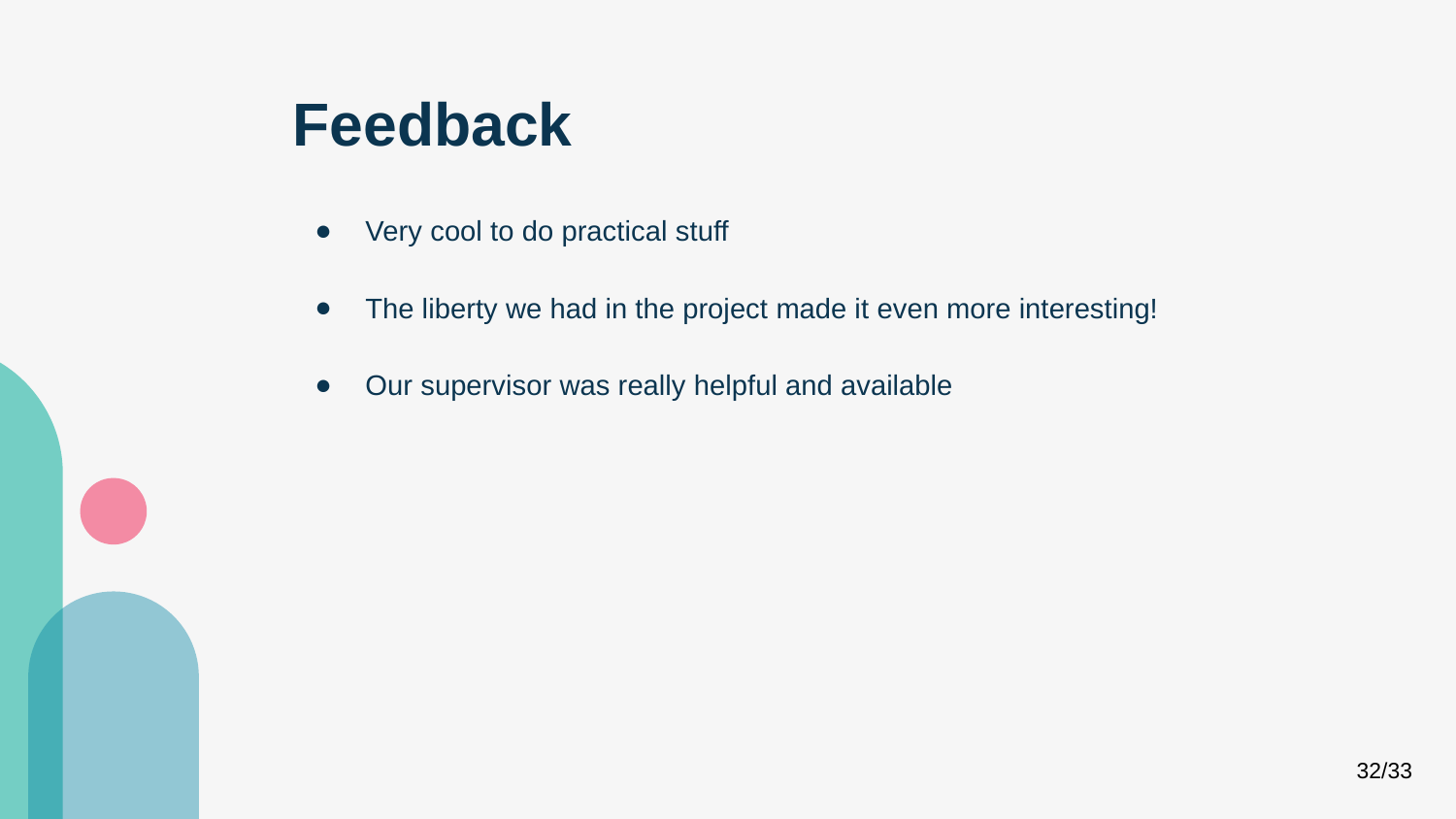

# Feedback
Very cool to do practical stuff

The liberty we had in the project made it even more interesting!

Our supervisor was really helpful and available

32/33